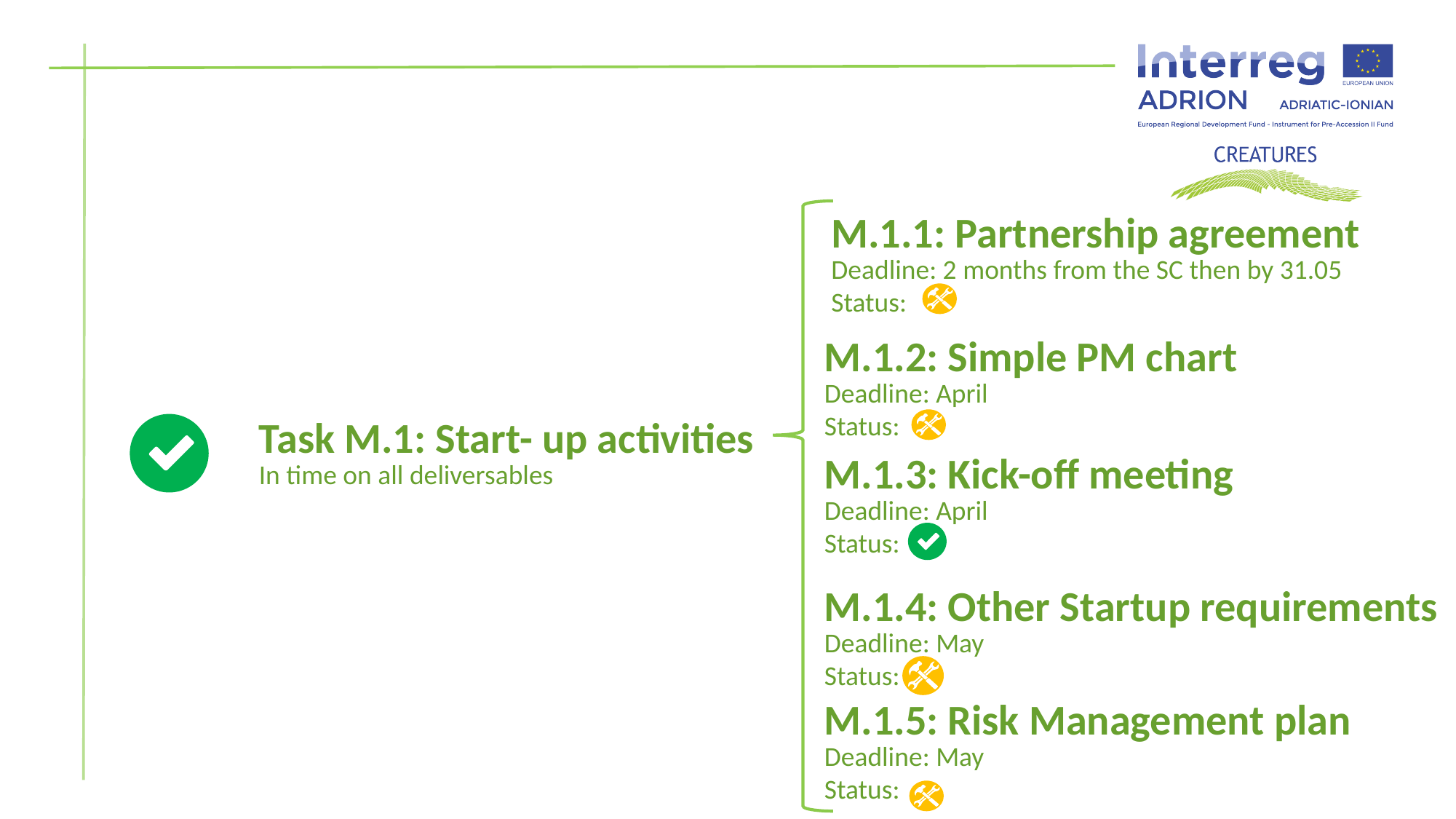

M.1.1: Partnership agreement

Deadline: 2 months from the SC then by 31.05
Status:

M.1.2: Simple PM chart
Deadline: April
Status:
Task M.1: Start- up activities

M.1.3: Kick-off meeting
In time on all deliversables
Deadline: April
Status:

M.1.4: Other Startup requirements
Deadline: May
Status:

M.1.5: Risk Management plan
Deadline: May
Status: